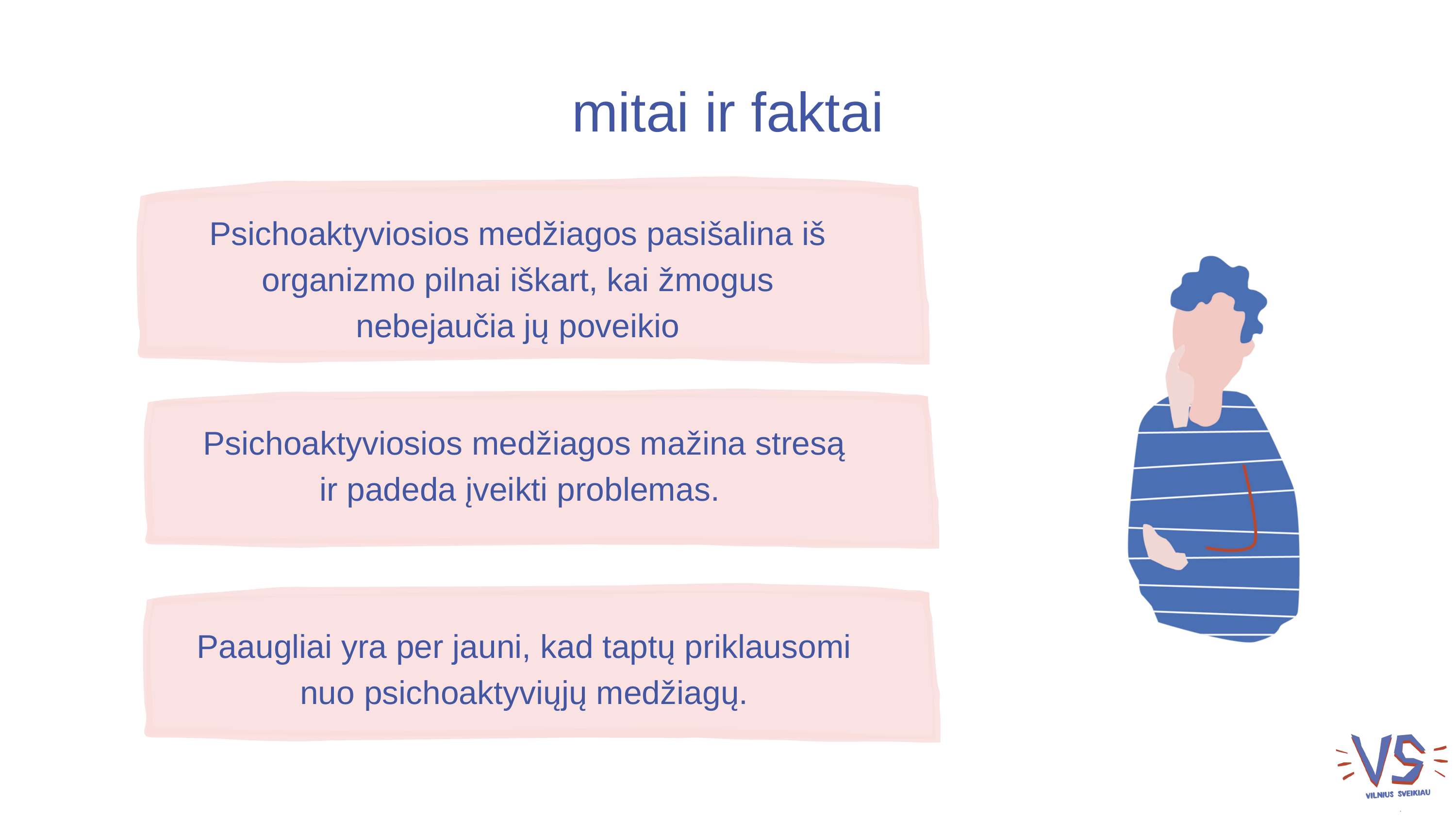

mitai ir faktai

Psichoaktyviosios medžiagos pasišalina iš organizmo pilnai iškart, kai žmogus nebejaučia jų poveikio

Psichoaktyviosios medžiagos mažina stresą ir padeda įveikti problemas.

Paaugliai yra per jauni, kad taptų priklausomi nuo psichoaktyviųjų medžiagų.